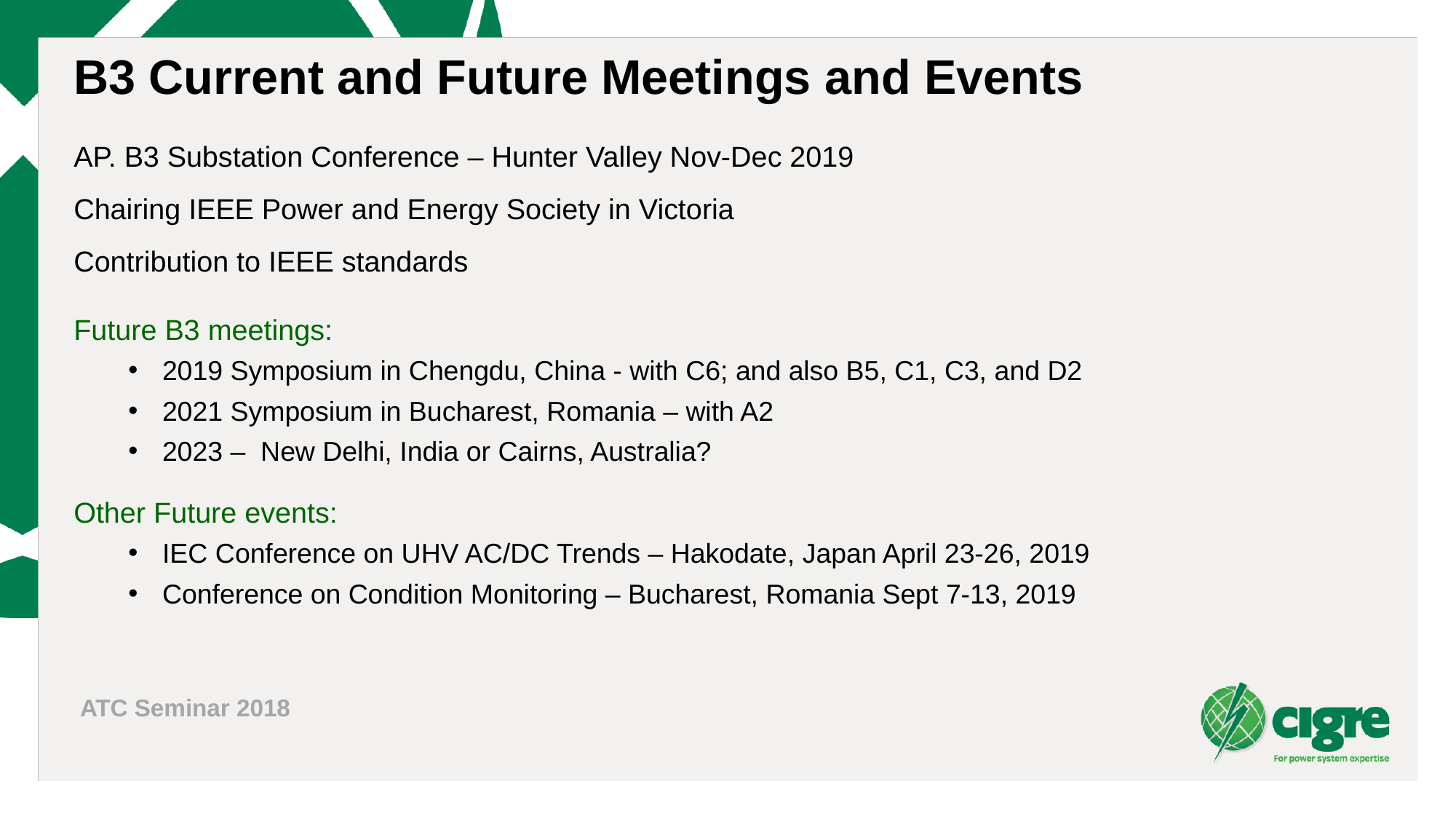

B3 Current and Future Meetings and Events
AP. B3 Substation Conference – Hunter Valley Nov-Dec 2019
Chairing IEEE Power and Energy Society in Victoria
Contribution to IEEE standards
Future B3 meetings:
2019 Symposium in Chengdu, China - with C6; and also B5, C1, C3, and D2
2021 Symposium in Bucharest, Romania – with A2
2023 –  New Delhi, India or Cairns, Australia?
Other Future events:
IEC Conference on UHV AC/DC Trends – Hakodate, Japan April 23-26, 2019
Conference on Condition Monitoring – Bucharest, Romania Sept 7-13, 2019
ATC Seminar 2018